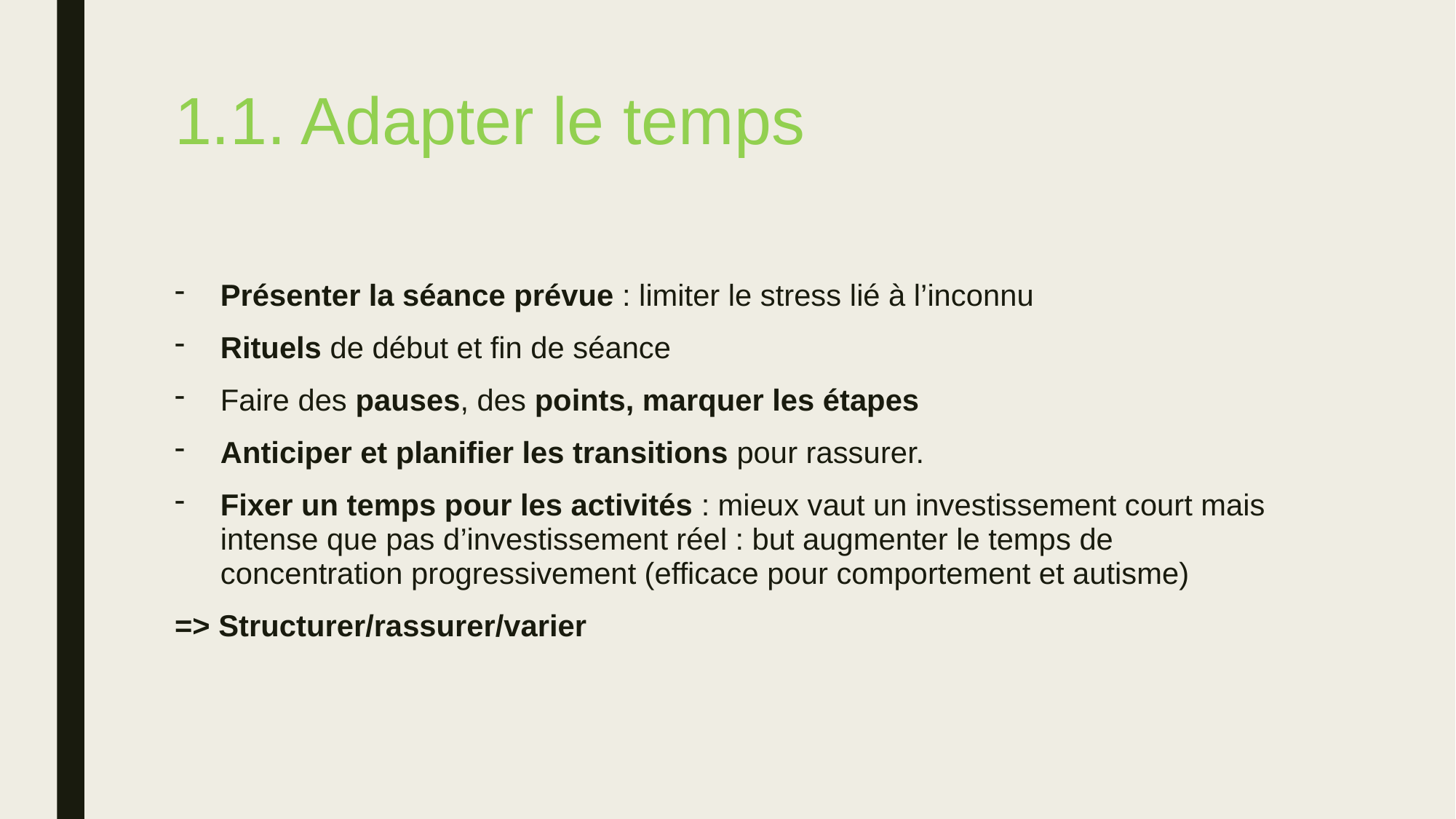

# 1.1. Adapter le temps
Présenter la séance prévue : limiter le stress lié à l’inconnu
Rituels de début et fin de séance
Faire des pauses, des points, marquer les étapes
Anticiper et planifier les transitions pour rassurer.
Fixer un temps pour les activités : mieux vaut un investissement court mais intense que pas d’investissement réel : but augmenter le temps de concentration progressivement (efficace pour comportement et autisme)
=> Structurer/rassurer/varier